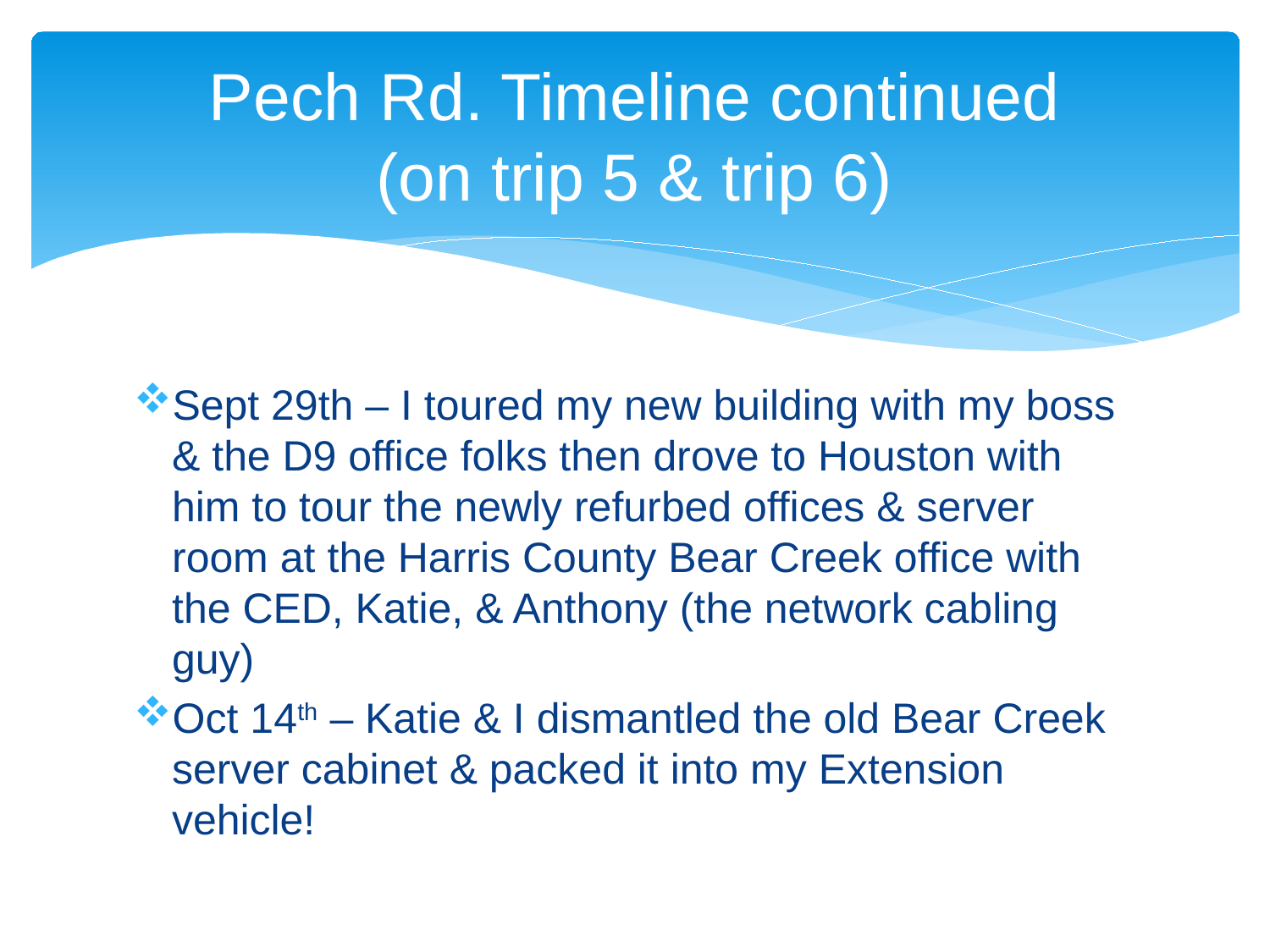

# Pech Rd. Timeline continued (on trip 5 & trip 6)
Sept 29th – I toured my new building with my boss & the D9 office folks then drove to Houston with him to tour the newly refurbed offices & server room at the Harris County Bear Creek office with the CED, Katie, & Anthony (the network cabling guy)
Oct 14th – Katie & I dismantled the old Bear Creek server cabinet & packed it into my Extension vehicle!